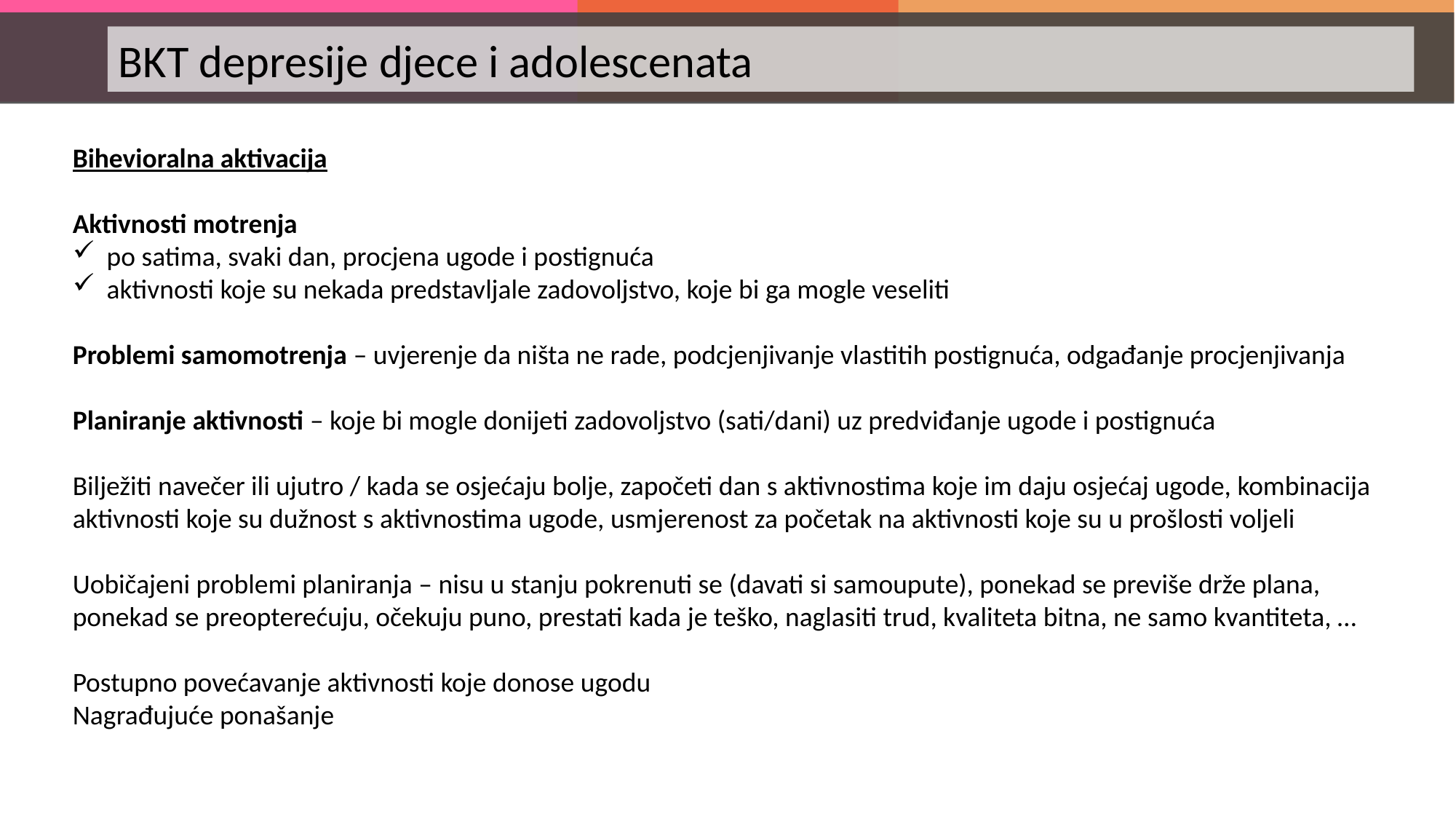

BKT depresije djece i adolescenata
Bihevioralna aktivacija

Aktivnosti motrenja
po satima, svaki dan, procjena ugode i postignuća
aktivnosti koje su nekada predstavljale zadovoljstvo, koje bi ga mogle veseliti

Problemi samomotrenja – uvjerenje da ništa ne rade, podcjenjivanje vlastitih postignuća, odgađanje procjenjivanja

Planiranje aktivnosti – koje bi mogle donijeti zadovoljstvo (sati/dani) uz predviđanje ugode i postignuća

Bilježiti navečer ili ujutro / kada se osjećaju bolje, započeti dan s aktivnostima koje im daju osjećaj ugode, kombinacija aktivnosti koje su dužnost s aktivnostima ugode, usmjerenost za početak na aktivnosti koje su u prošlosti voljeli

Uobičajeni problemi planiranja – nisu u stanju pokrenuti se (davati si samoupute), ponekad se previše drže plana, ponekad se preopterećuju, očekuju puno, prestati kada je teško, naglasiti trud, kvaliteta bitna, ne samo kvantiteta, …

Postupno povećavanje aktivnosti koje donose ugodu
Nagrađujuće ponašanje